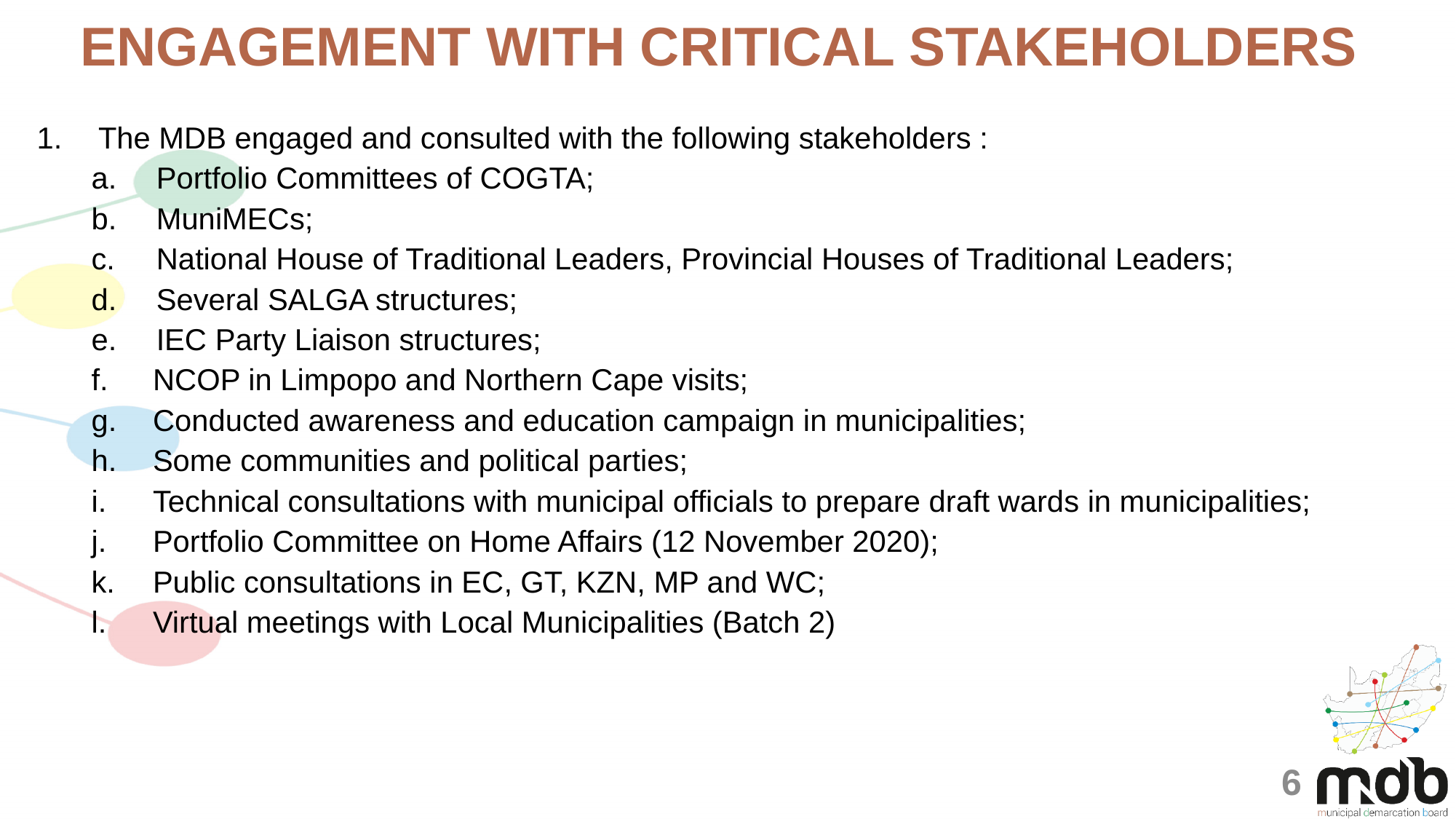

ENGAGEMENT WITH CRITICAL STAKEHOLDERs
The MDB engaged and consulted with the following stakeholders :
Portfolio Committees of COGTA;
MuniMECs;
National House of Traditional Leaders, Provincial Houses of Traditional Leaders;
Several SALGA structures;
IEC Party Liaison structures;
NCOP in Limpopo and Northern Cape visits;
Conducted awareness and education campaign in municipalities;
Some communities and political parties;
Technical consultations with municipal officials to prepare draft wards in municipalities;
Portfolio Committee on Home Affairs (12 November 2020);
Public consultations in EC, GT, KZN, MP and WC;
Virtual meetings with Local Municipalities (Batch 2)

6